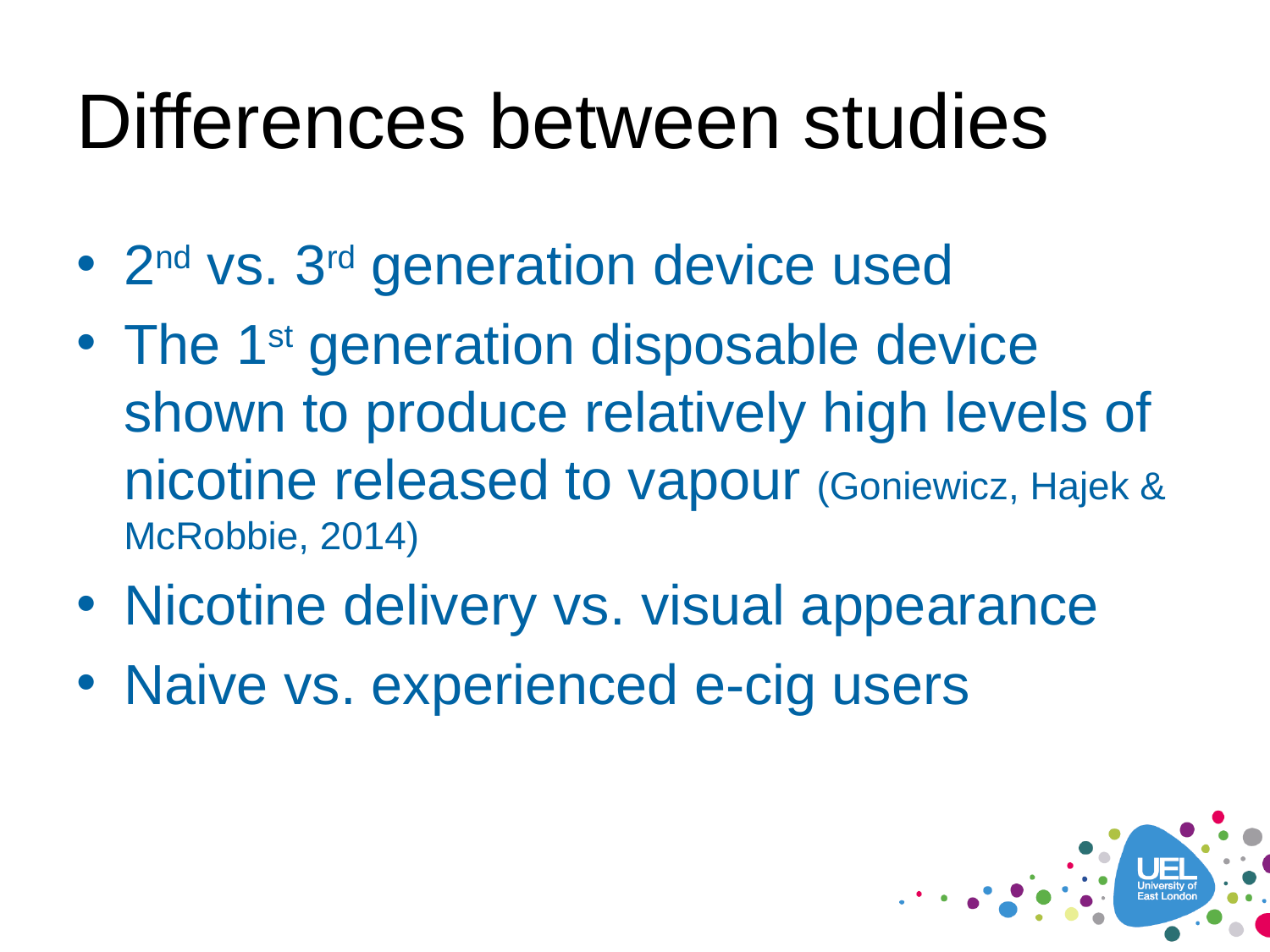

# Differences between studies
2nd vs. 3rd generation device used
The 1st generation disposable device shown to produce relatively high levels of nicotine released to vapour (Goniewicz, Hajek & McRobbie, 2014)
Nicotine delivery vs. visual appearance
Naive vs. experienced e-cig users